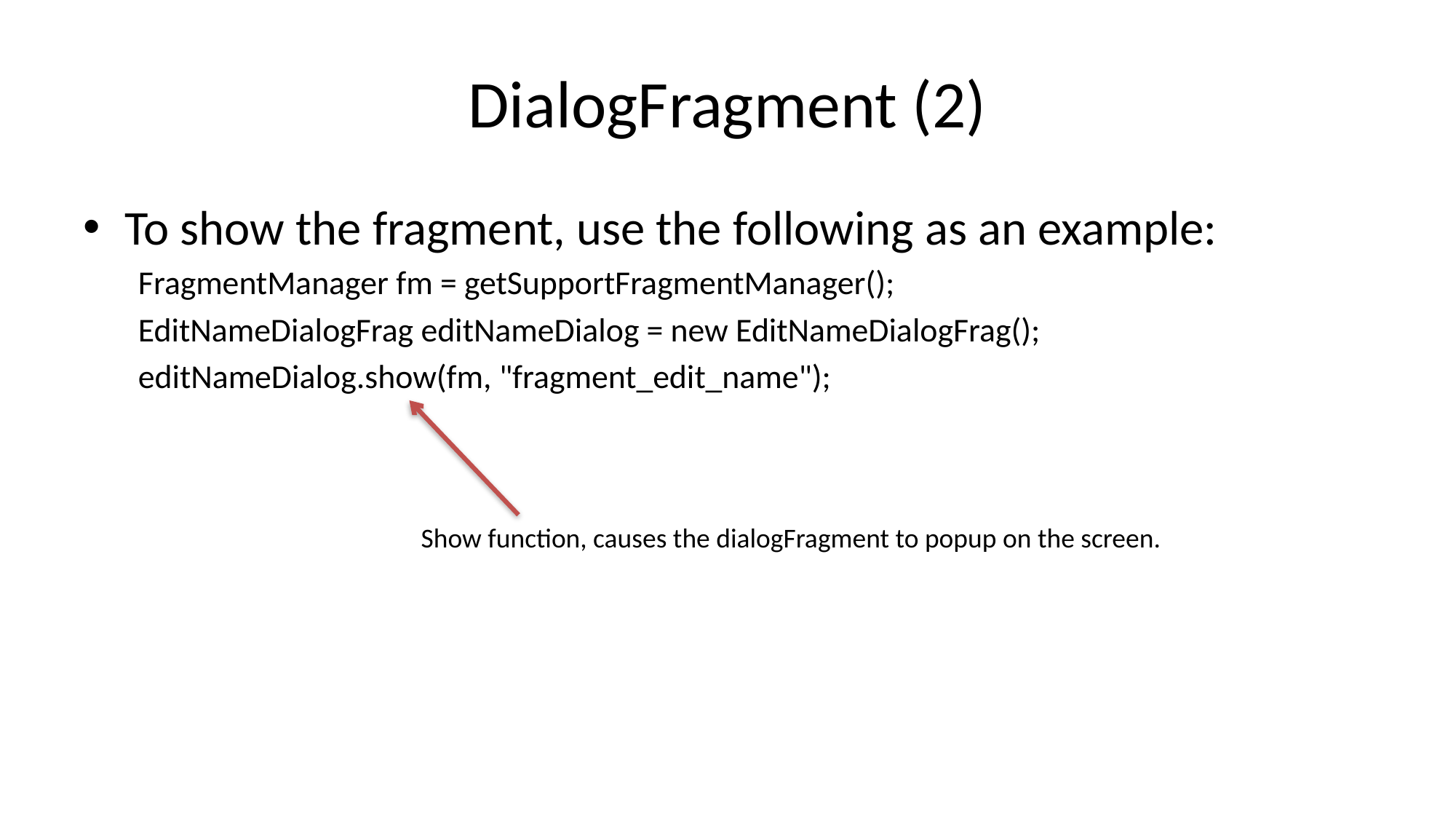

# DialogFragment (2)
To show the fragment, use the following as an example:
FragmentManager fm = getSupportFragmentManager();
EditNameDialogFrag editNameDialog = new EditNameDialogFrag();
editNameDialog.show(fm, "fragment_edit_name");

Show function, causes the dialogFragment to popup on the screen.